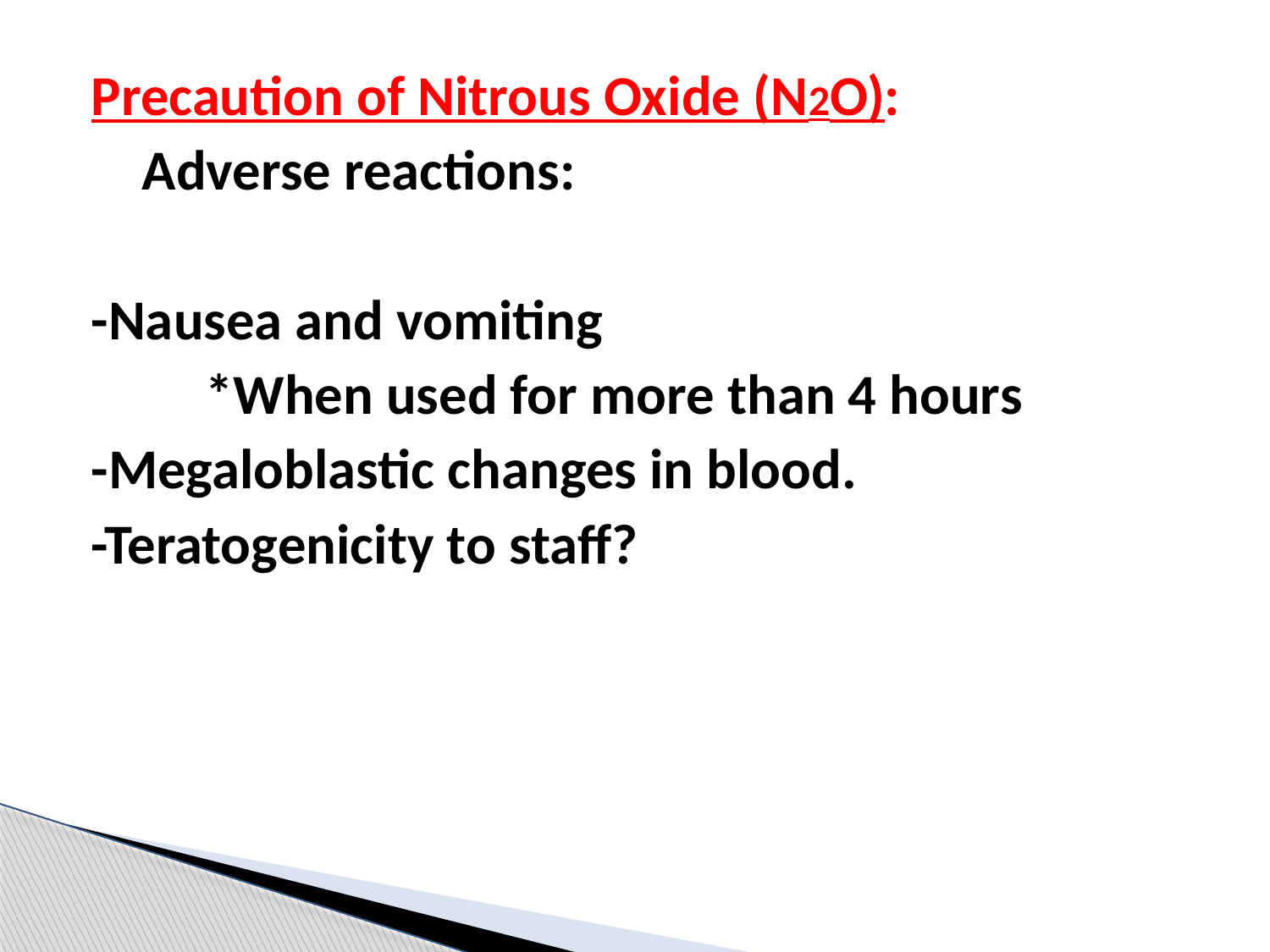

Precaution of Nitrous Oxide (N2O):
    Adverse reactions:

-Nausea and vomiting
         *When used for more than 4 hours
-Megaloblastic changes in blood.
-Teratogenicity to staff?